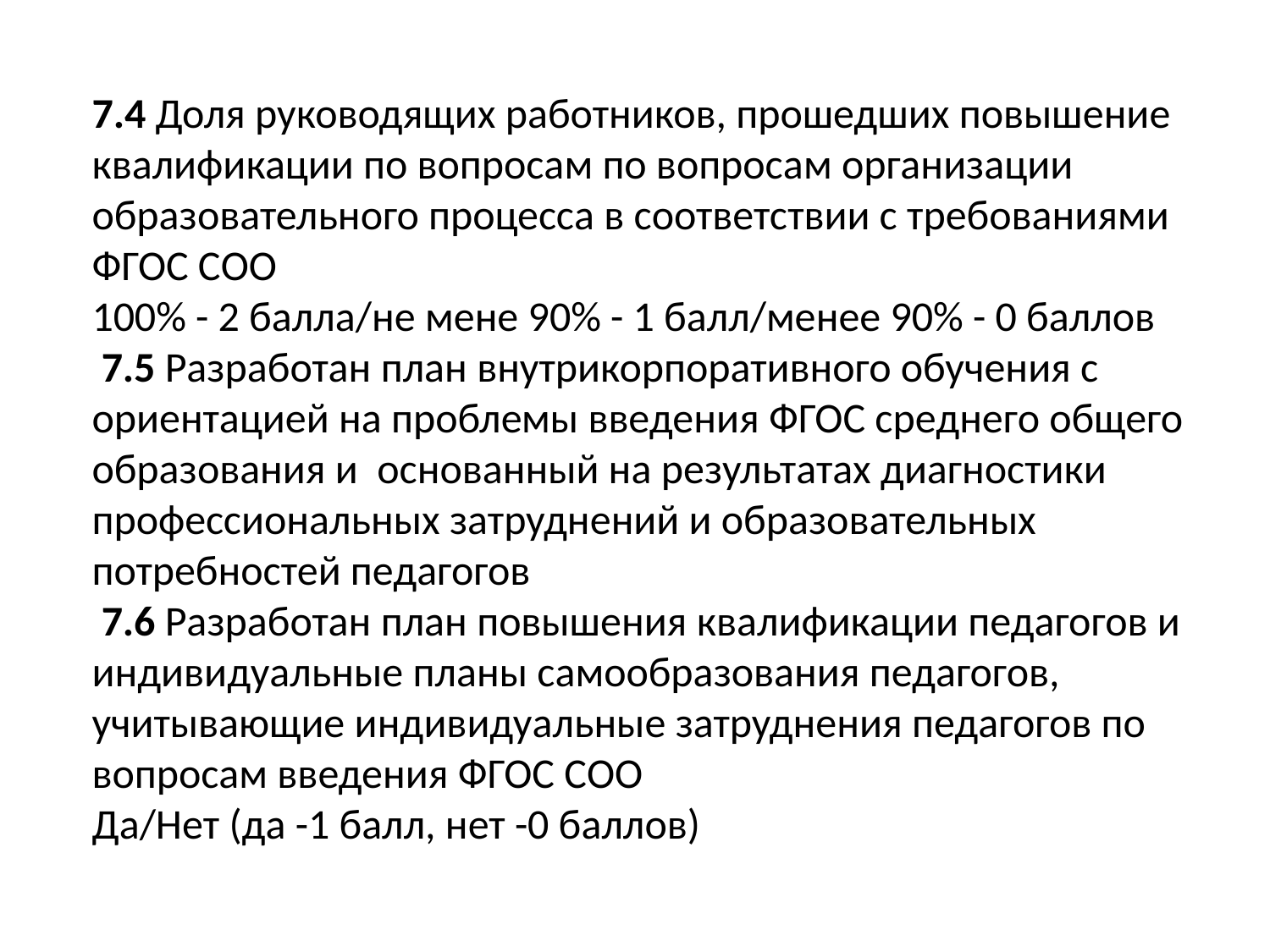

7.4 Доля руководящих работников, прошедших повышение квалификации по вопросам по вопросам организации образовательного процесса в соответствии с требованиями ФГОС СОО
100% - 2 балла/не мене 90% - 1 балл/менее 90% - 0 баллов
 7.5 Разработан план внутрикорпоративного обучения с ориентацией на проблемы введения ФГОС среднего общего образования и  основанный на результатах диагностики профессиональных затруднений и образовательных потребностей педагогов
 7.6 Разработан план повышения квалификации педагогов и индивидуальные планы самообразования педагогов, учитывающие индивидуальные затруднения педагогов по вопросам введения ФГОС СОО
Да/Нет (да -1 балл, нет -0 баллов)